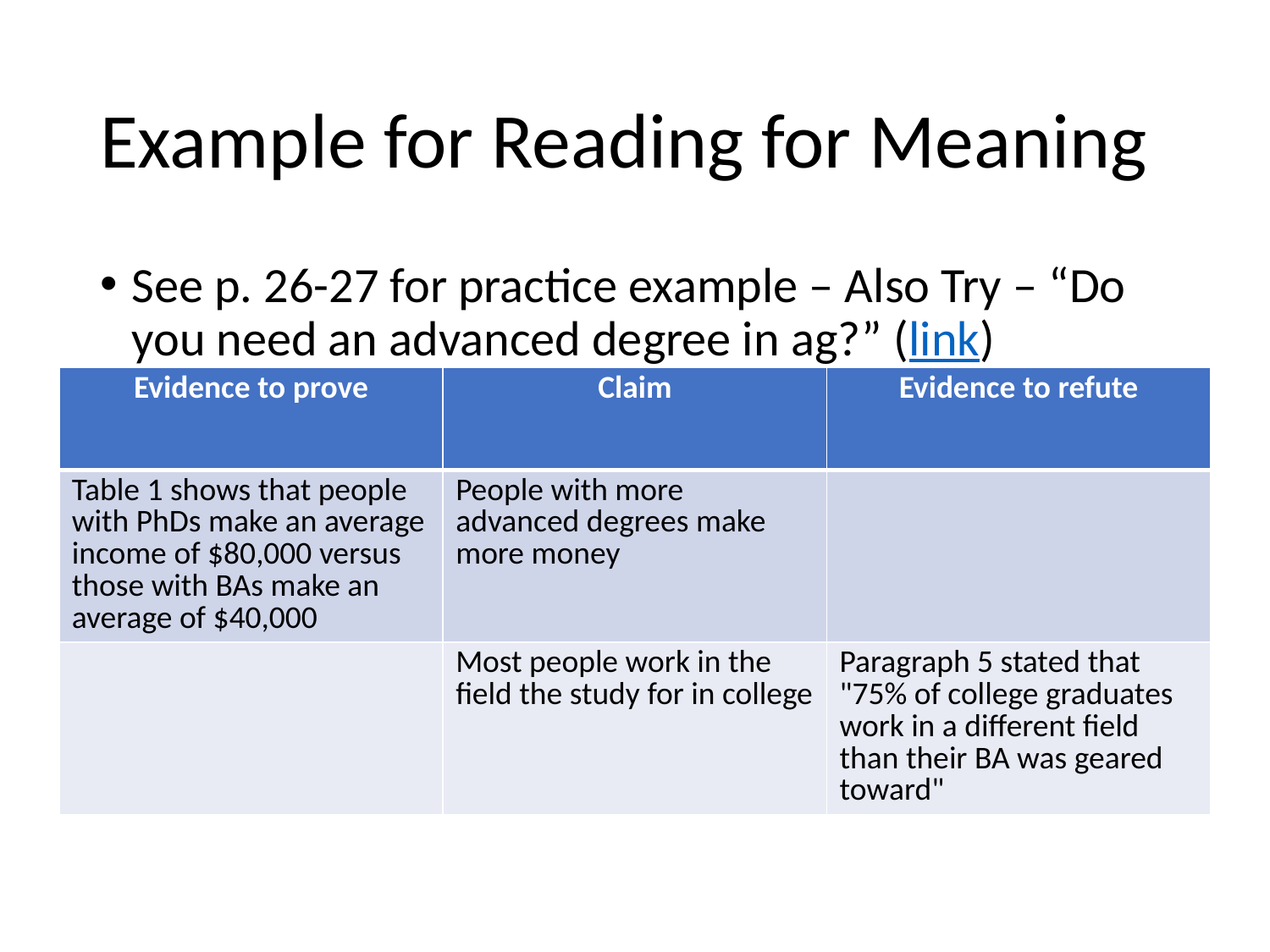

# Example for Reading for Meaning
See p. 26-27 for practice example – Also Try – “Do you need an advanced degree in ag?” (link)
| Evidence to prove | Claim | Evidence to refute |
| --- | --- | --- |
| Table 1 shows that people with PhDs make an average income of $80,000 versus those with BAs make an average of $40,000 | People with more advanced degrees make more money |  |
|  | Most people work in the field the study for in college | Paragraph 5 stated that "75% of college graduates work in a different field than their BA was geared toward" |